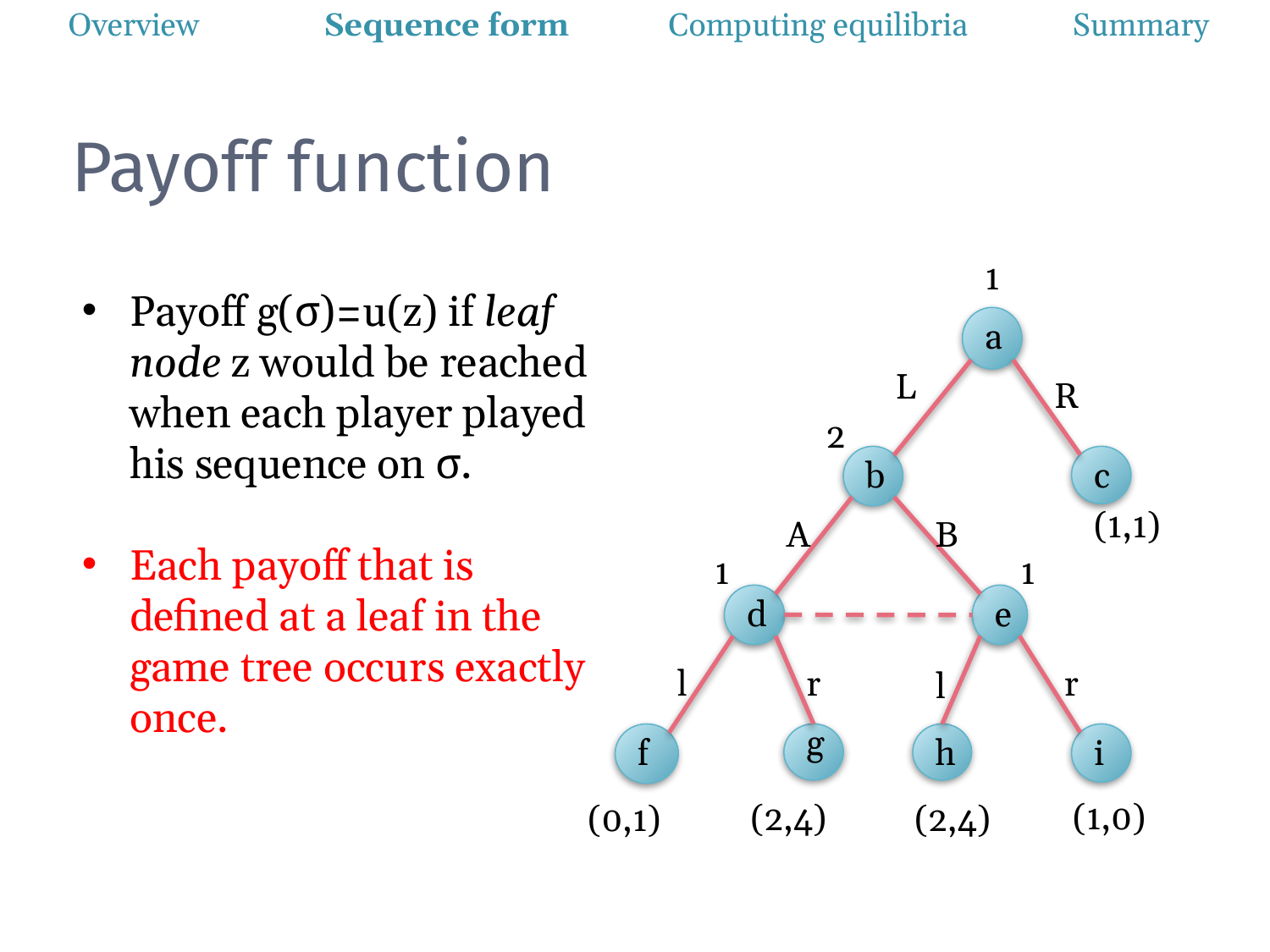

| Overview | Sequence form | Computing equilibria | Summary |
| --- | --- | --- | --- |
# Payoff function
1

L
R
2

(1,1)
A
B
1
1

l
r
r
l

(1,0)
(2,4)
(0,1)
(2,4)
a
b
c
d
e
g
f
h
i
Payoff g(σ)=u(z) if leaf node z would be reached when each player played his sequence on σ.

Each payoff that is defined at a leaf in the game tree occurs exactly once.